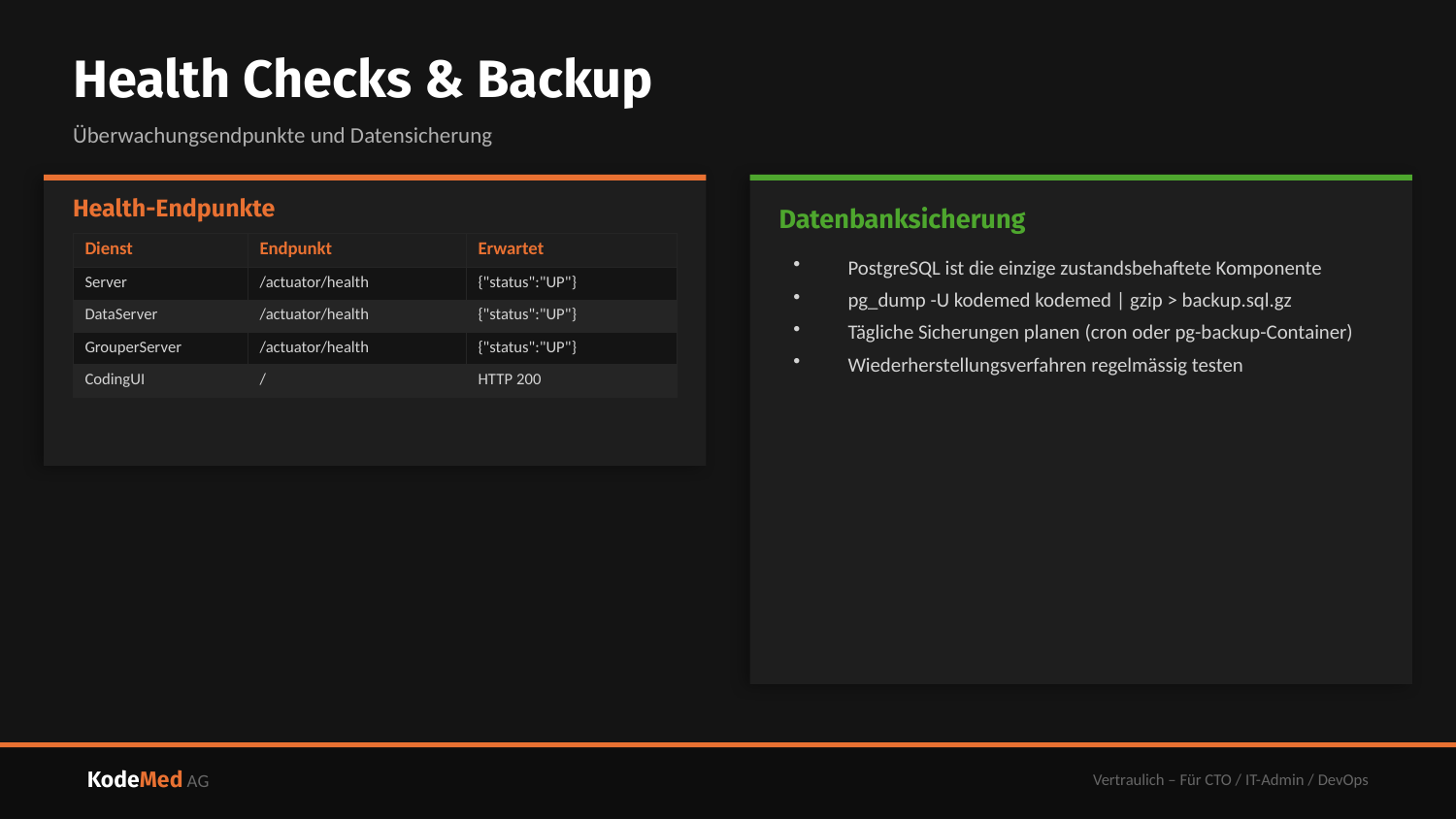

Health Checks & Backup
Überwachungsendpunkte und Datensicherung

Health-Endpunkte
Datenbanksicherung
| Dienst | Endpunkt | Erwartet |
| --- | --- | --- |
| Server | /actuator/health | {"status":"UP"} |
| DataServer | /actuator/health | {"status":"UP"} |
| GrouperServer | /actuator/health | {"status":"UP"} |
| CodingUI | / | HTTP 200 |
PostgreSQL ist die einzige zustandsbehaftete Komponente
pg_dump -U kodemed kodemed | gzip > backup.sql.gz
Tägliche Sicherungen planen (cron oder pg-backup-Container)
Wiederherstellungsverfahren regelmässig testen

KodeMed AG
Vertraulich – Für CTO / IT-Admin / DevOps